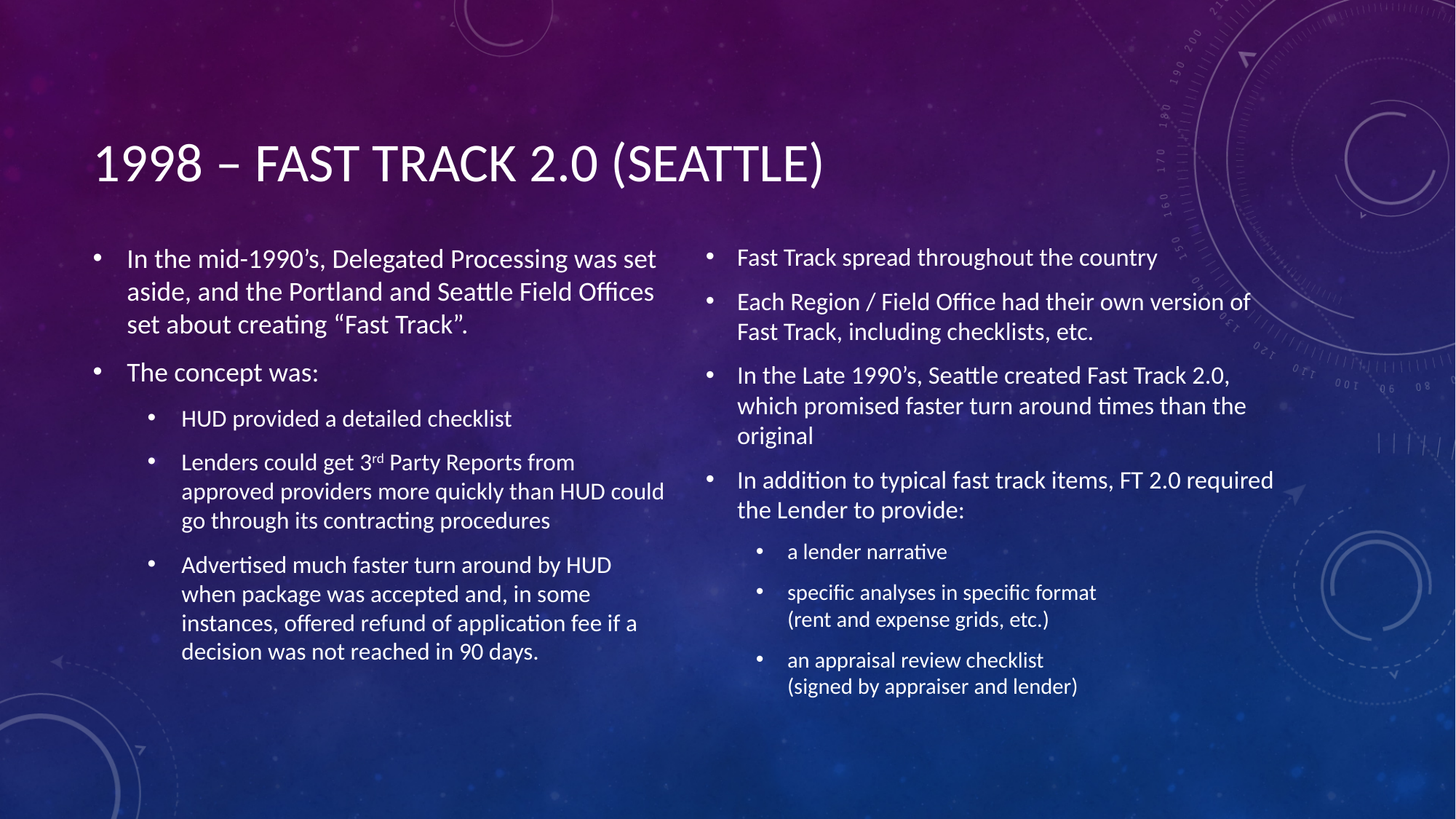

# 1998 – Fast Track 2.0 (Seattle)
In the mid-1990’s, Delegated Processing was set aside, and the Portland and Seattle Field Offices set about creating “Fast Track”.
The concept was:
HUD provided a detailed checklist
Lenders could get 3rd Party Reports from approved providers more quickly than HUD could go through its contracting procedures
Advertised much faster turn around by HUD when package was accepted and, in some instances, offered refund of application fee if a decision was not reached in 90 days.
Fast Track spread throughout the country
Each Region / Field Office had their own version of Fast Track, including checklists, etc.
In the Late 1990’s, Seattle created Fast Track 2.0, which promised faster turn around times than the original
In addition to typical fast track items, FT 2.0 required the Lender to provide:
a lender narrative
specific analyses in specific format
(rent and expense grids, etc.)
an appraisal review checklist
(signed by appraiser and lender)